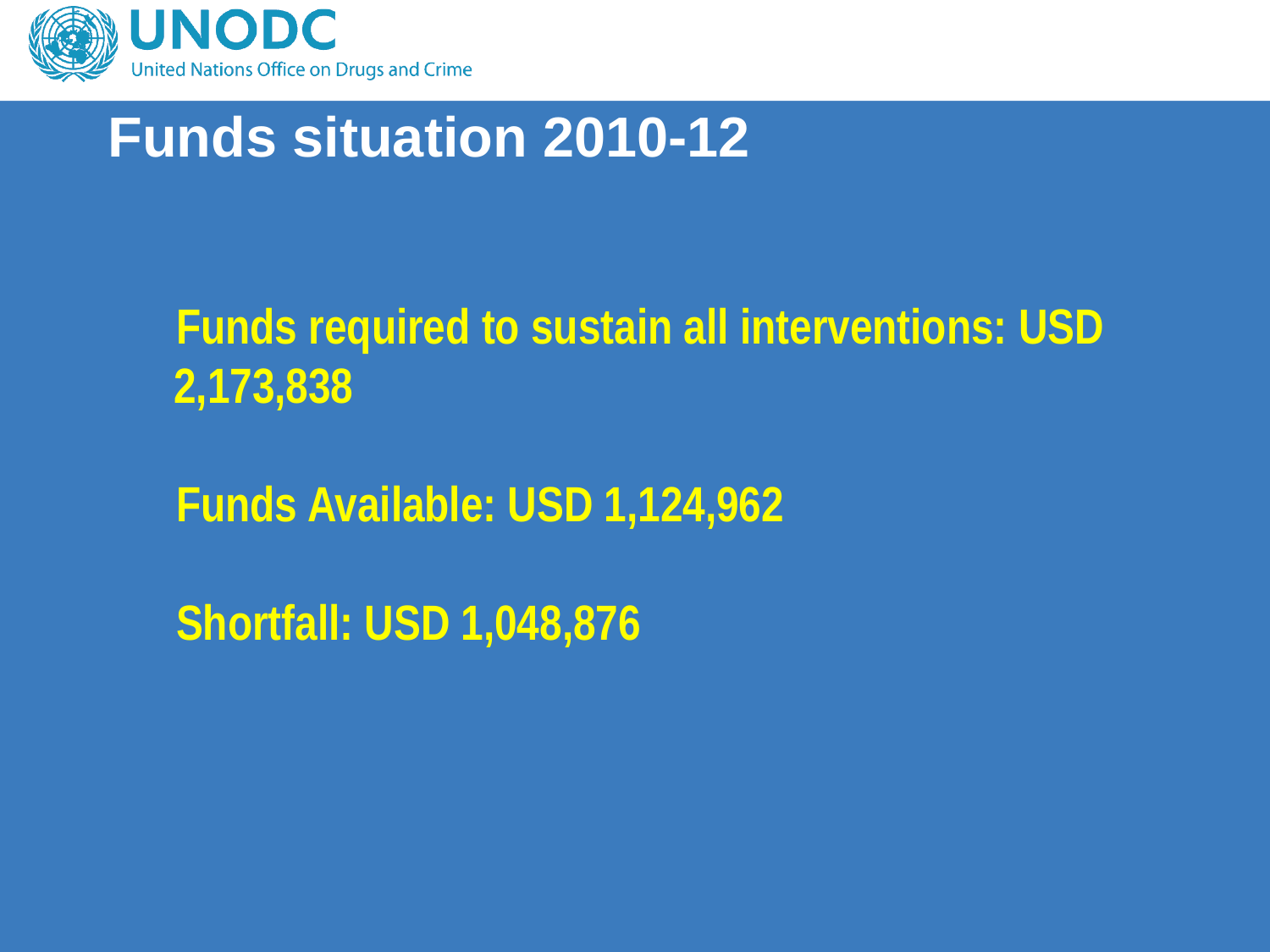

Funds situation 2010-12
Funds required to sustain all interventions: USD 2,173,838
Funds Available: USD 1,124,962

Shortfall: USD 1,048,876